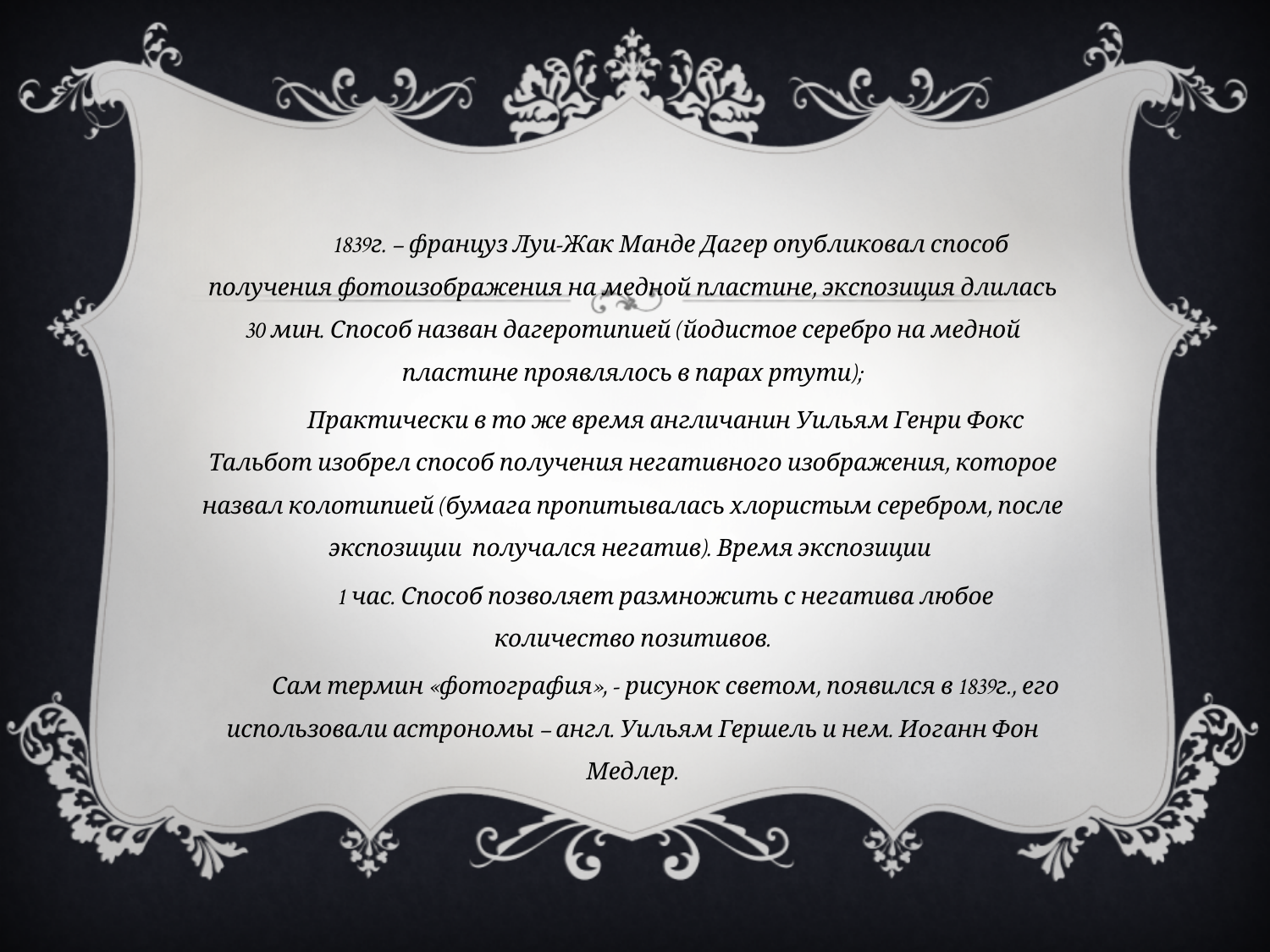

1839г. – француз Луи-Жак Манде Дагер опубликовал способ получения фотоизображения на медной пластине, экспозиция длилась 30 мин. Способ назван дагеротипией (йодистое серебро на медной пластине проявлялось в парах ртути);
Практически в то же время англичанин Уильям Генри Фокс Тальбот изобрел способ получения негативного изображения, которое назвал колотипией (бумага пропитывалась хлористым серебром, после экспозиции  получался негатив). Время экспозиции
1 час. Способ позволяет размножить с негатива любое количество позитивов.
Сам термин «фотография», - рисунок светом, появился в 1839г., его использовали астрономы – англ. Уильям Гершель и нем. Иоганн Фон Медлер.